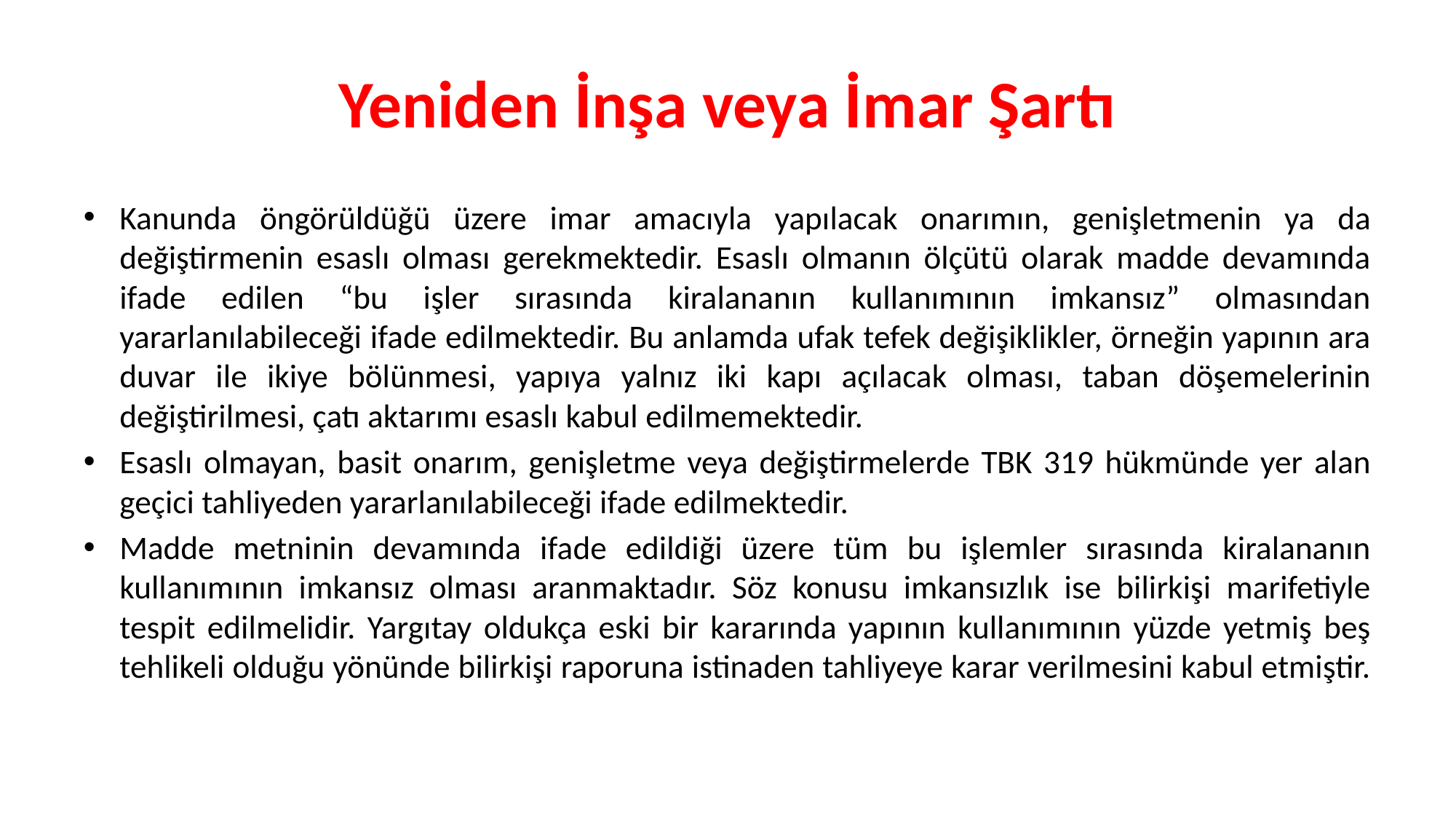

# Yeniden İnşa veya İmar Şartı
Kanunda öngörüldüğü üzere imar amacıyla yapılacak onarımın, genişletmenin ya da değiştirmenin esaslı olması gerekmektedir. Esaslı olmanın ölçütü olarak madde devamında ifade edilen “bu işler sırasında kiralananın kullanımının imkansız” olmasından yararlanılabileceği ifade edilmektedir. Bu anlamda ufak tefek değişiklikler, örneğin yapının ara duvar ile ikiye bölünmesi, yapıya yalnız iki kapı açılacak olması, taban döşemelerinin değiştirilmesi, çatı aktarımı esaslı kabul edilmemektedir.
Esaslı olmayan, basit onarım, genişletme veya değiştirmelerde TBK 319 hükmünde yer alan geçici tahliyeden yararlanılabileceği ifade edilmektedir.
Madde metninin devamında ifade edildiği üzere tüm bu işlemler sırasında kiralananın kullanımının imkansız olması aranmaktadır. Söz konusu imkansızlık ise bilirkişi marifetiyle tespit edilmelidir. Yargıtay oldukça eski bir kararında yapının kullanımının yüzde yetmiş beş tehlikeli olduğu yönünde bilirkişi raporuna istinaden tahliyeye karar verilmesini kabul etmiştir.